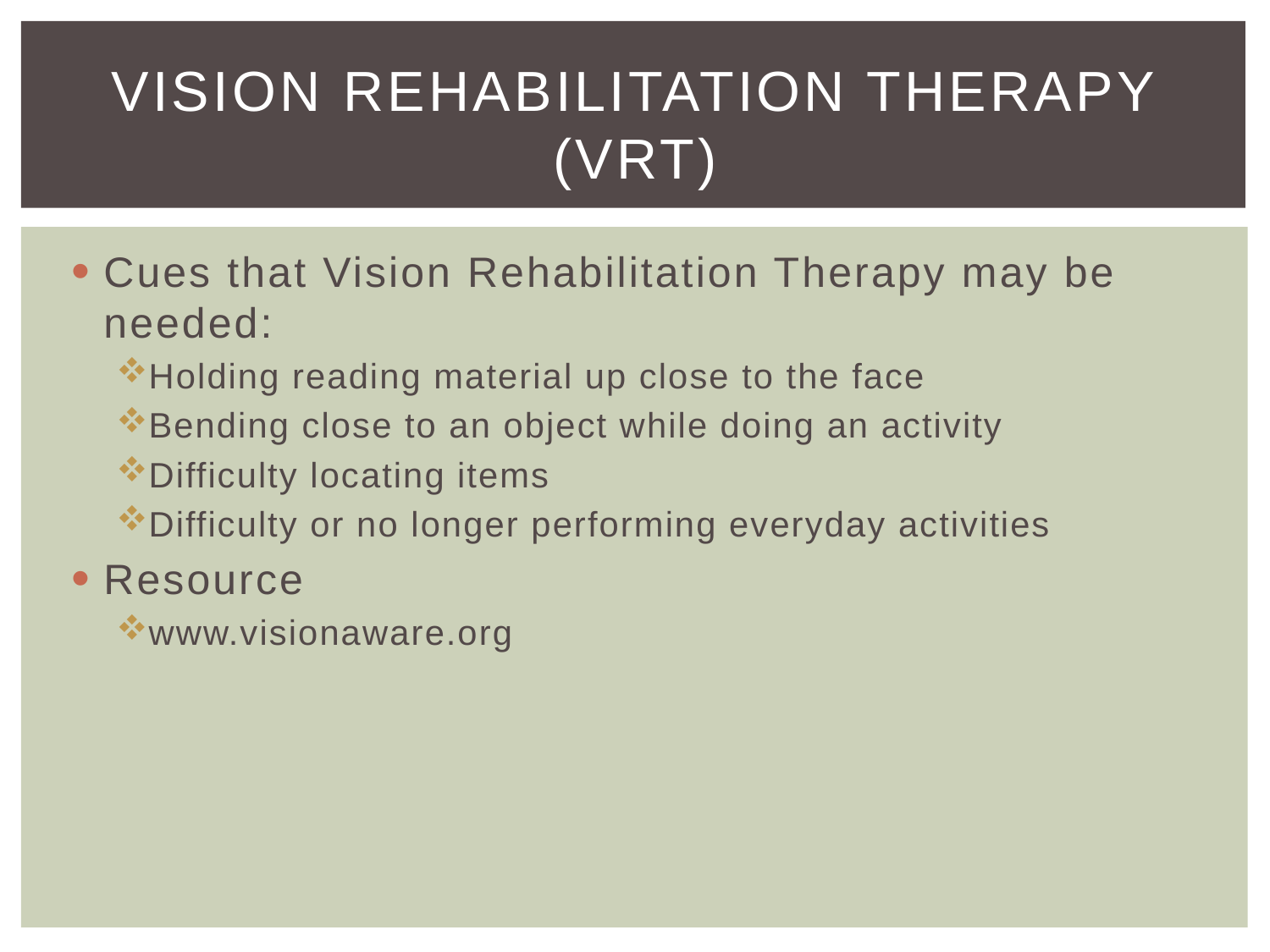

# Vision rehabilitation therapy (VRT)
Cues that Vision Rehabilitation Therapy may be needed:
Holding reading material up close to the face
Bending close to an object while doing an activity
Difficulty locating items
Difficulty or no longer performing everyday activities
Resource
www.visionaware.org